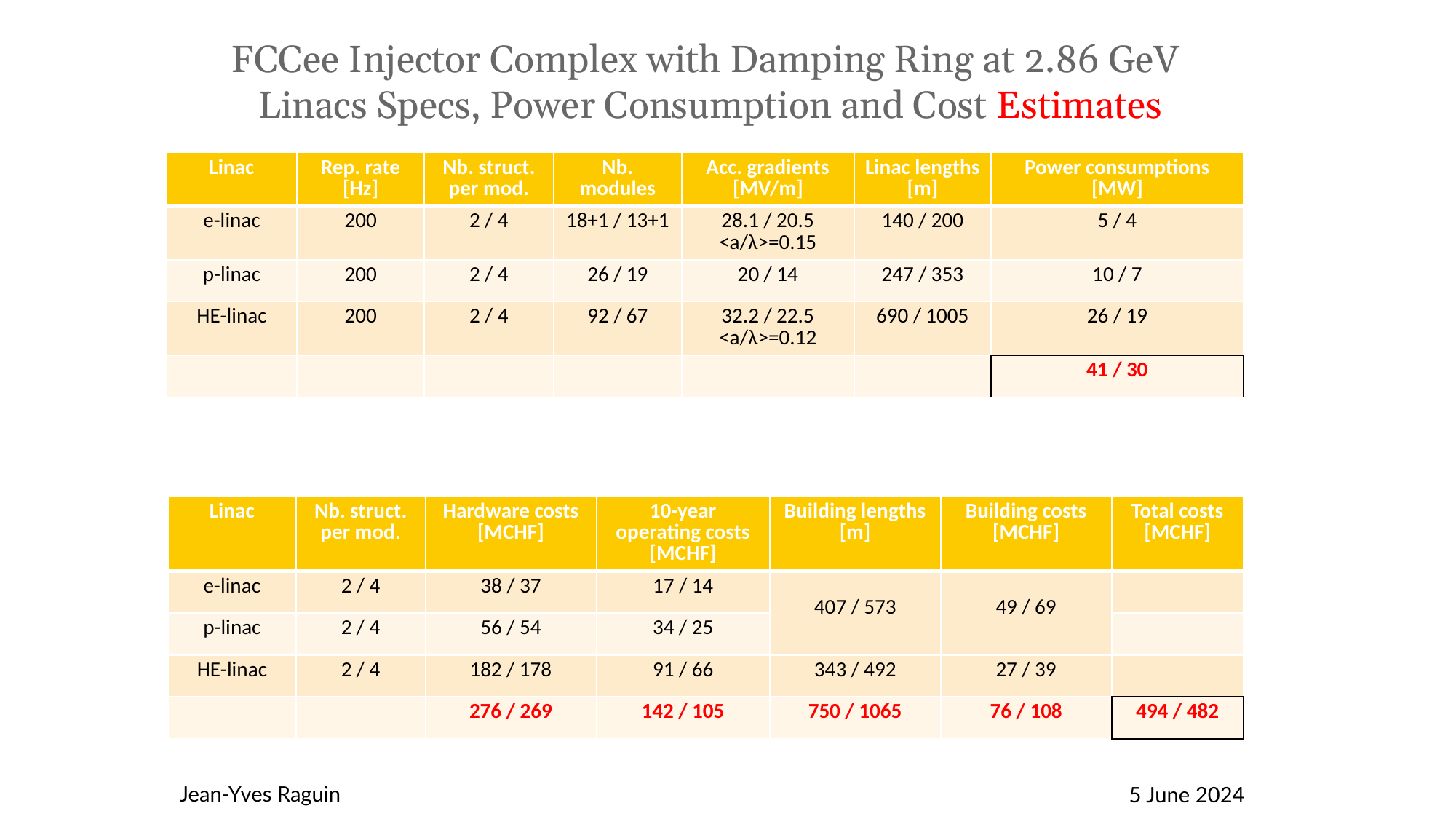

FCCee Injector Complex with Damping Ring at 2.86 GeV
 Linacs Specs, Power Consumption and Cost Estimates
| Linac | Rep. rate [Hz] | Nb. struct. per mod. | Nb. modules | Acc. gradients [MV/m] | Linac lengths [m] | Power consumptions [MW] |
| --- | --- | --- | --- | --- | --- | --- |
| e-linac | 200 | 2 / 4 | 18+1 / 13+1 | 28.1 / 20.5 <a/λ>=0.15 | 140 / 200 | 5 / 4 |
| p-linac | 200 | 2 / 4 | 26 / 19 | 20 / 14 | 247 / 353 | 10 / 7 |
| HE-linac | 200 | 2 / 4 | 92 / 67 | 32.2 / 22.5 <a/λ>=0.12 | 690 / 1005 | 26 / 19 |
|  |  |  |  |  |  | 41 / 30 |
| Linac | Nb. struct. per mod. | Hardware costs [MCHF] | 10-year operating costs [MCHF] | Building lengths [m] | Building costs [MCHF] | Total costs [MCHF] |
| --- | --- | --- | --- | --- | --- | --- |
| e-linac | 2 / 4 | 38 / 37 | 17 / 14 | 407 / 573 | 49 / 69 |  |
| p-linac | 2 / 4 | 56 / 54 | 34 / 25 |  |  |  |
| HE-linac | 2 / 4 | 182 / 178 | 91 / 66 | 343 / 492 | 27 / 39 |  |
|  |  | 276 / 269 | 142 / 105 | 750 / 1065 | 76 / 108 | 494 / 482 |
Jean-Yves Raguin
5 June 2024